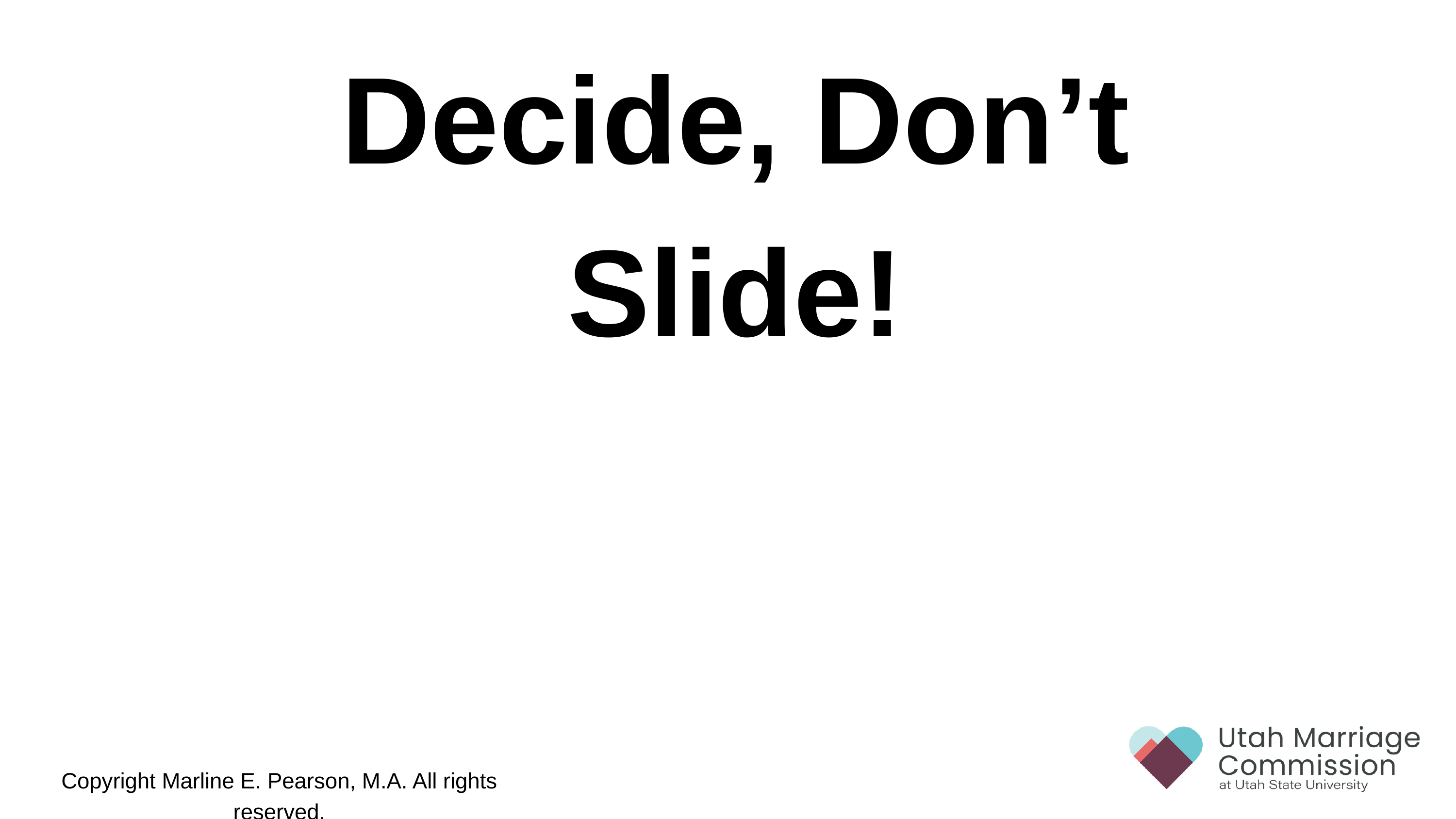

Decide, Don’t Slide!

Copyright Marline E. Pearson, M.A. All rights reserved.